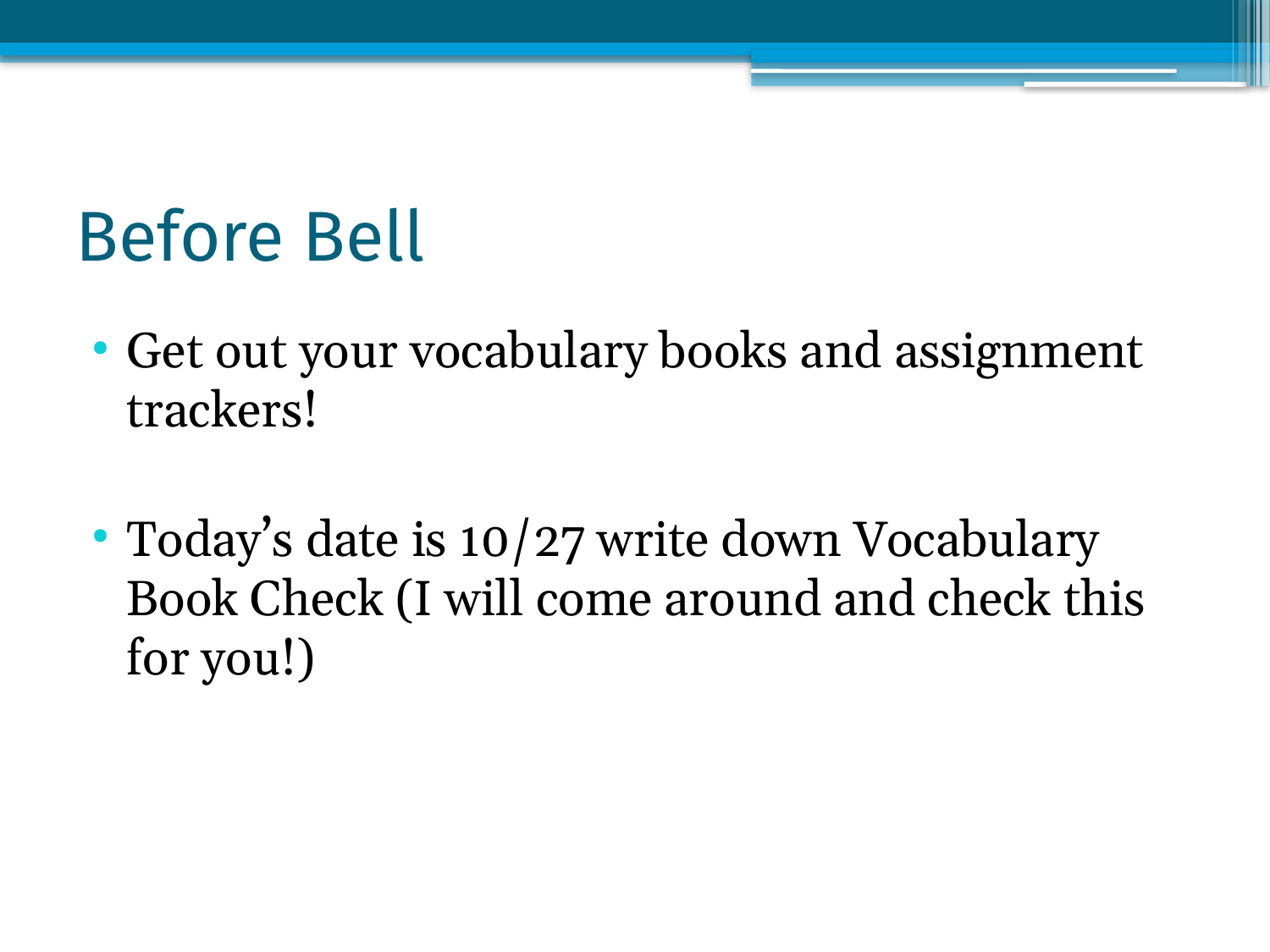

# Before Bell
Get out your vocabulary books and assignment trackers!

Today’s date is 10/27 write down Vocabulary Book Check (I will come around and check this for you!)